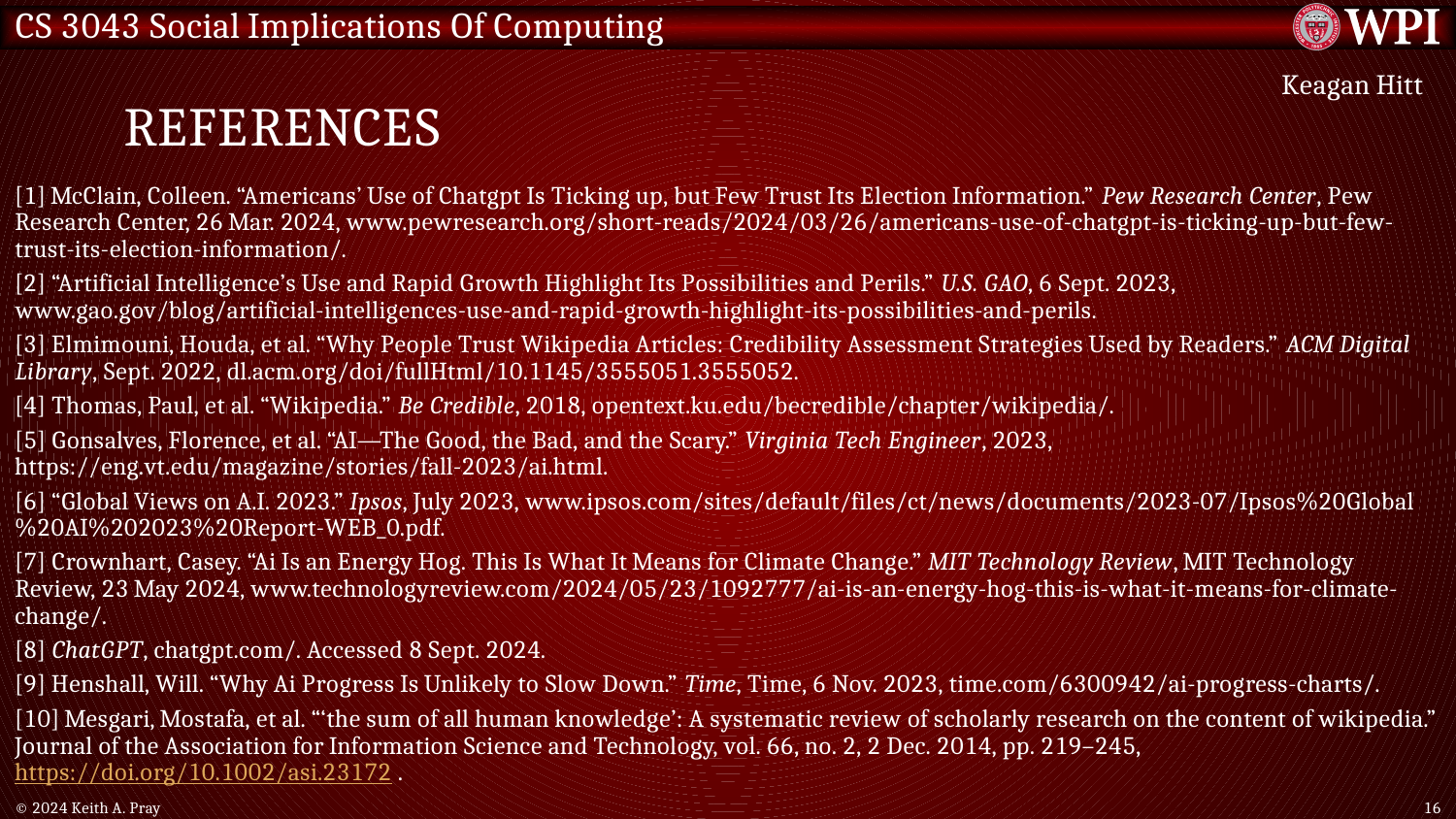

# References
Keagan Hitt
[1] McClain, Colleen. “Americans’ Use of Chatgpt Is Ticking up, but Few Trust Its Election Information.” Pew Research Center, Pew Research Center, 26 Mar. 2024, www.pewresearch.org/short-reads/2024/03/26/americans-use-of-chatgpt-is-ticking-up-but-few-trust-its-election-information/.
[2] “Artificial Intelligence’s Use and Rapid Growth Highlight Its Possibilities and Perils.” U.S. GAO, 6 Sept. 2023, www.gao.gov/blog/artificial-intelligences-use-and-rapid-growth-highlight-its-possibilities-and-perils.
[3] Elmimouni, Houda, et al. “Why People Trust Wikipedia Articles: Credibility Assessment Strategies Used by Readers.” ACM Digital Library, Sept. 2022, dl.acm.org/doi/fullHtml/10.1145/3555051.3555052.
[4] Thomas, Paul, et al. “Wikipedia.” Be Credible, 2018, opentext.ku.edu/becredible/chapter/wikipedia/.
[5] Gonsalves, Florence, et al. “AI—The Good, the Bad, and the Scary.” Virginia Tech Engineer, 2023, https://eng.vt.edu/magazine/stories/fall-2023/ai.html.
[6] “Global Views on A.I. 2023.” Ipsos, July 2023, www.ipsos.com/sites/default/files/ct/news/documents/2023-07/Ipsos%20Global%20AI%202023%20Report-WEB_0.pdf.
[7] Crownhart, Casey. “Ai Is an Energy Hog. This Is What It Means for Climate Change.” MIT Technology Review, MIT Technology Review, 23 May 2024, www.technologyreview.com/2024/05/23/1092777/ai-is-an-energy-hog-this-is-what-it-means-for-climate-change/.
[8] ChatGPT, chatgpt.com/. Accessed 8 Sept. 2024.
[9] Henshall, Will. “Why Ai Progress Is Unlikely to Slow Down.” Time, Time, 6 Nov. 2023, time.com/6300942/ai-progress-charts/.
[10] Mesgari, Mostafa, et al. “‘the sum of all human knowledge’: A systematic review of scholarly research on the content of wikipedia.” Journal of the Association for Information Science and Technology, vol. 66, no. 2, 2 Dec. 2014, pp. 219–245, https://doi.org/10.1002/asi.23172 .
© 2024 Keith A. Pray
16